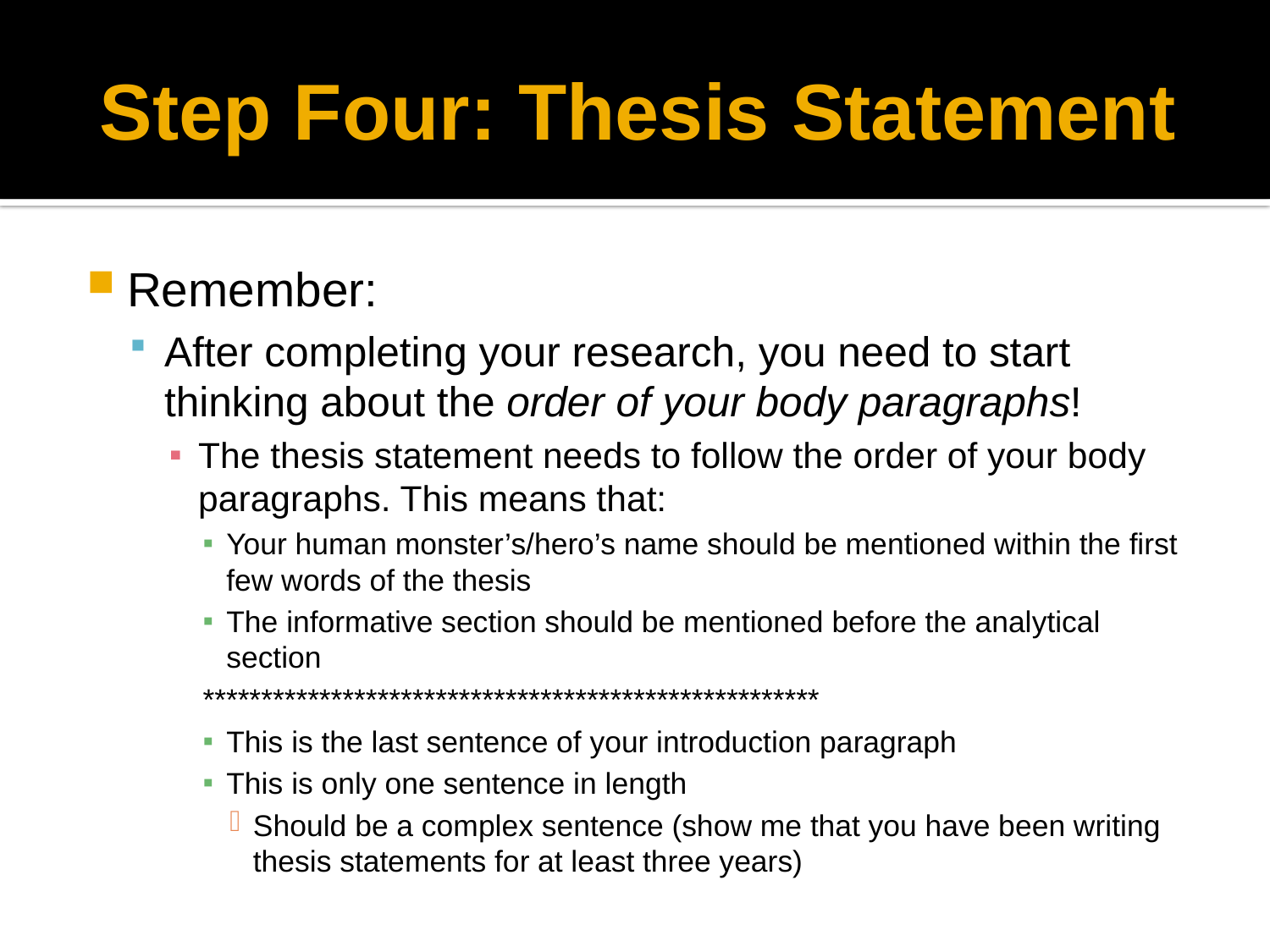

# Step Four: Thesis Statement
Remember:
After completing your research, you need to start thinking about the order of your body paragraphs!
The thesis statement needs to follow the order of your body paragraphs. This means that:
Your human monster’s/hero’s name should be mentioned within the first few words of the thesis
The informative section should be mentioned before the analytical section
*****************************************************
This is the last sentence of your introduction paragraph
This is only one sentence in length
Should be a complex sentence (show me that you have been writing thesis statements for at least three years)